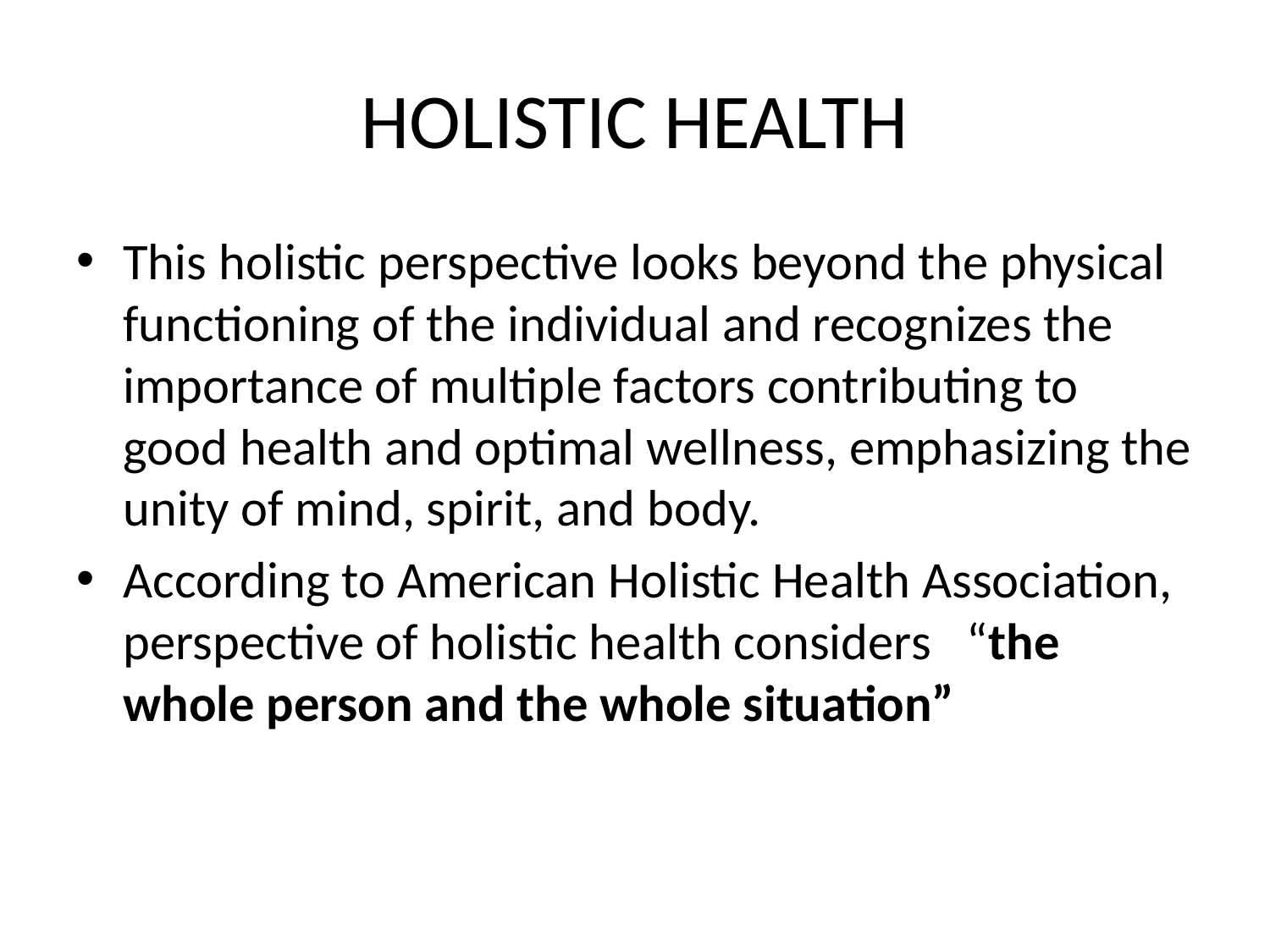

# HOLISTIC HEALTH
This holistic perspective looks beyond the physical functioning of the individual and recognizes the importance of multiple factors contributing to good health and optimal wellness, emphasizing the unity of mind, spirit, and body.
According to American Holistic Health Association, perspective of holistic health considers   “the whole person and the whole situation”